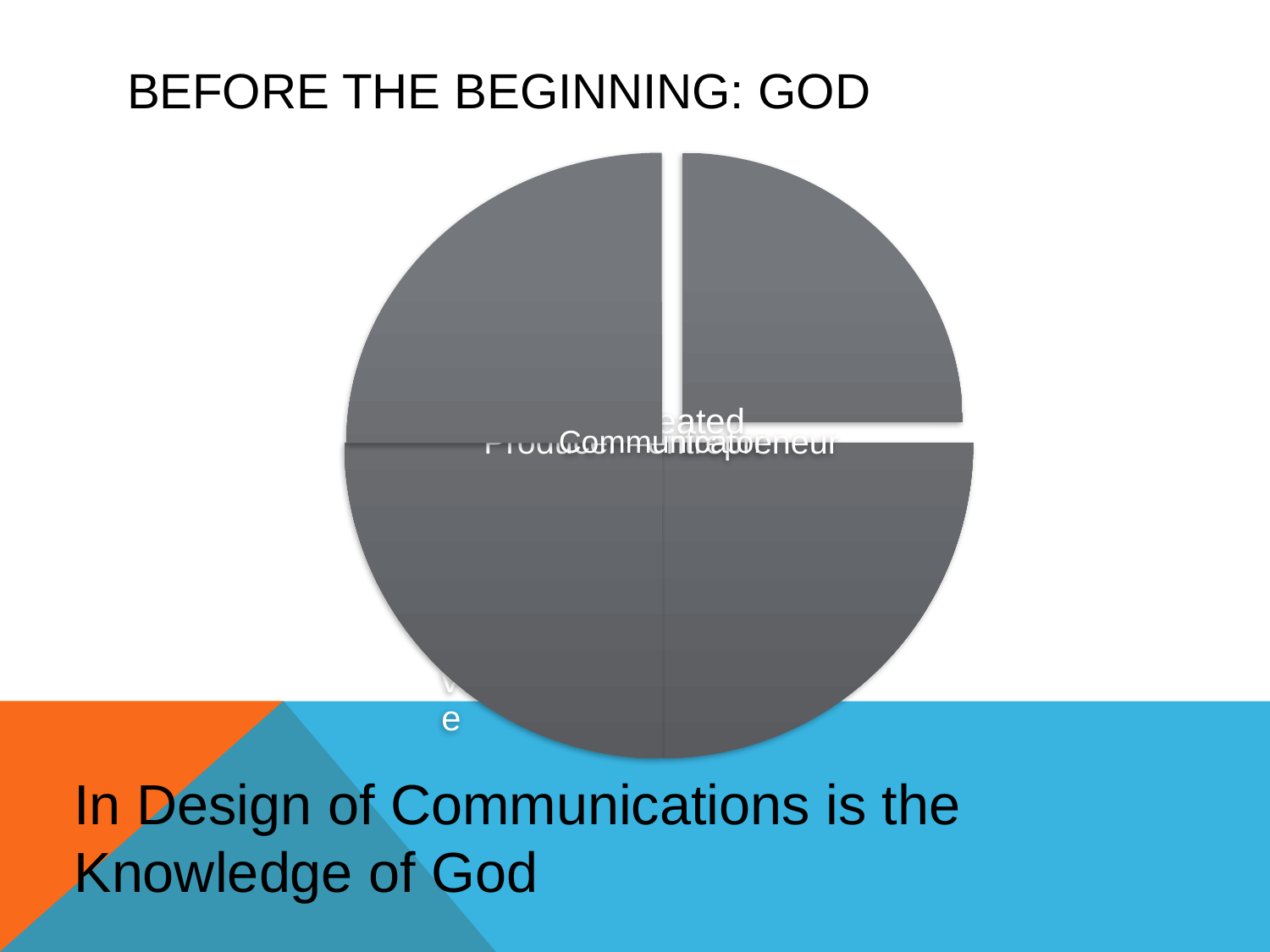

# Before the Beginning: God
Created
Love
Producer –entrepreneur
Communicator
In Design of Communications is the Knowledge of God